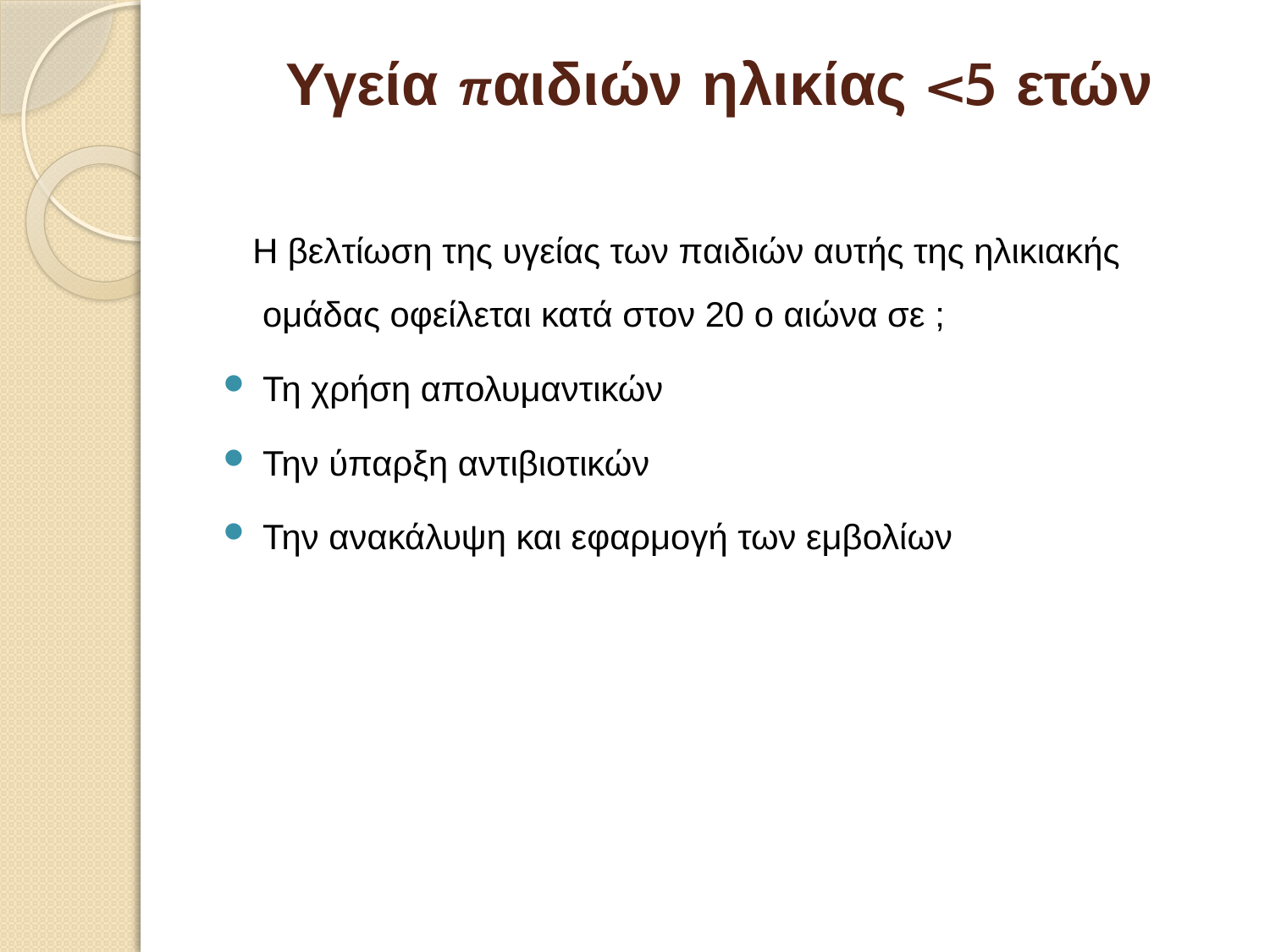

# Υγεία παιδιών ηλικίας <5 ετών
   Η βελτίωση της υγείας των παιδιών αυτής της ηλικιακής ομάδας οφείλεται κατά στον 20 ο αιώνα σε ;
Τη χρήση απολυμαντικών
Την ύπαρξη αντιβιοτικών
Την ανακάλυψη και εφαρμογή των εμβολίων